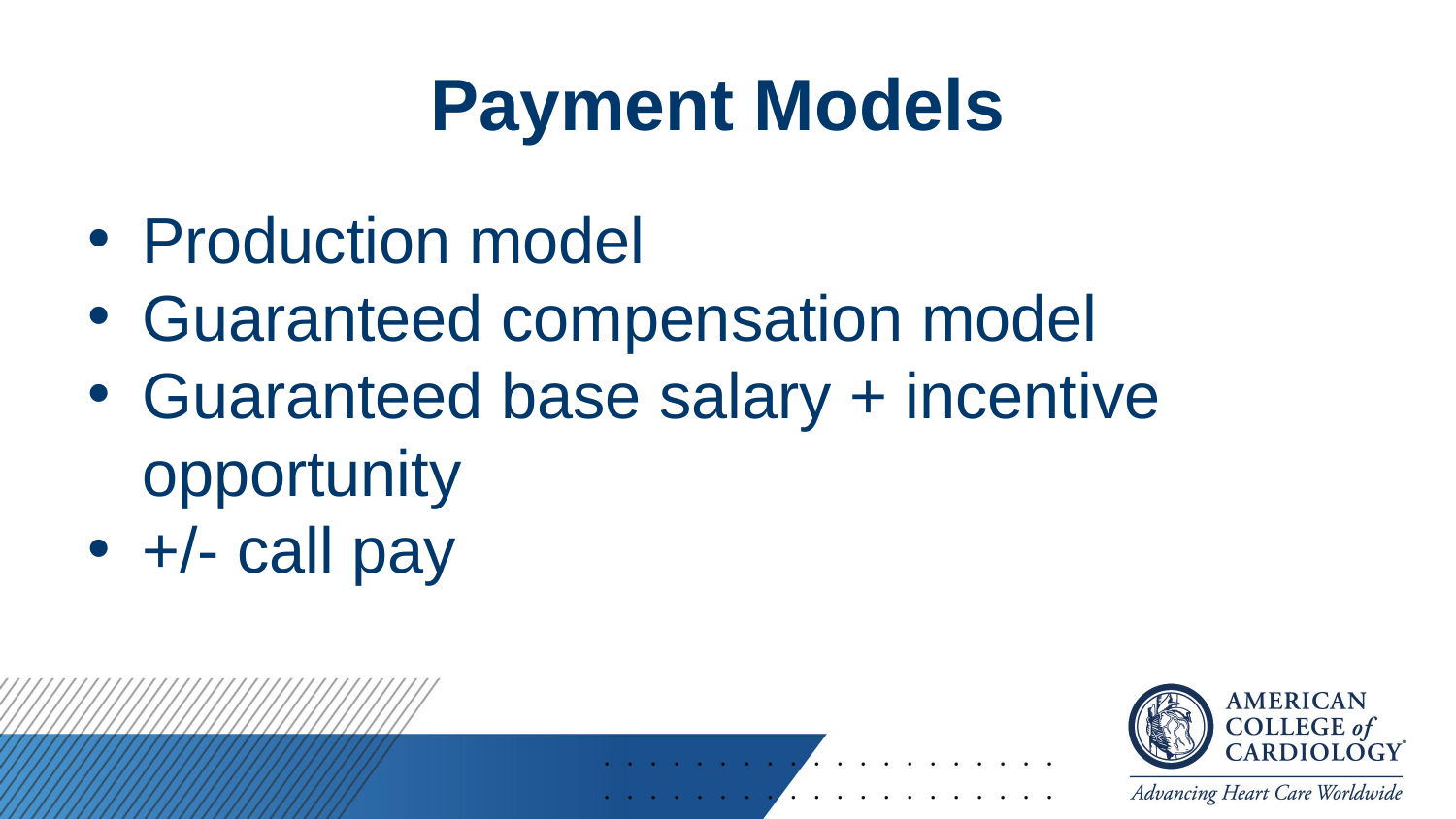

# Payment Models
Production model
Guaranteed compensation model
Guaranteed base salary + incentive opportunity
+/- call pay